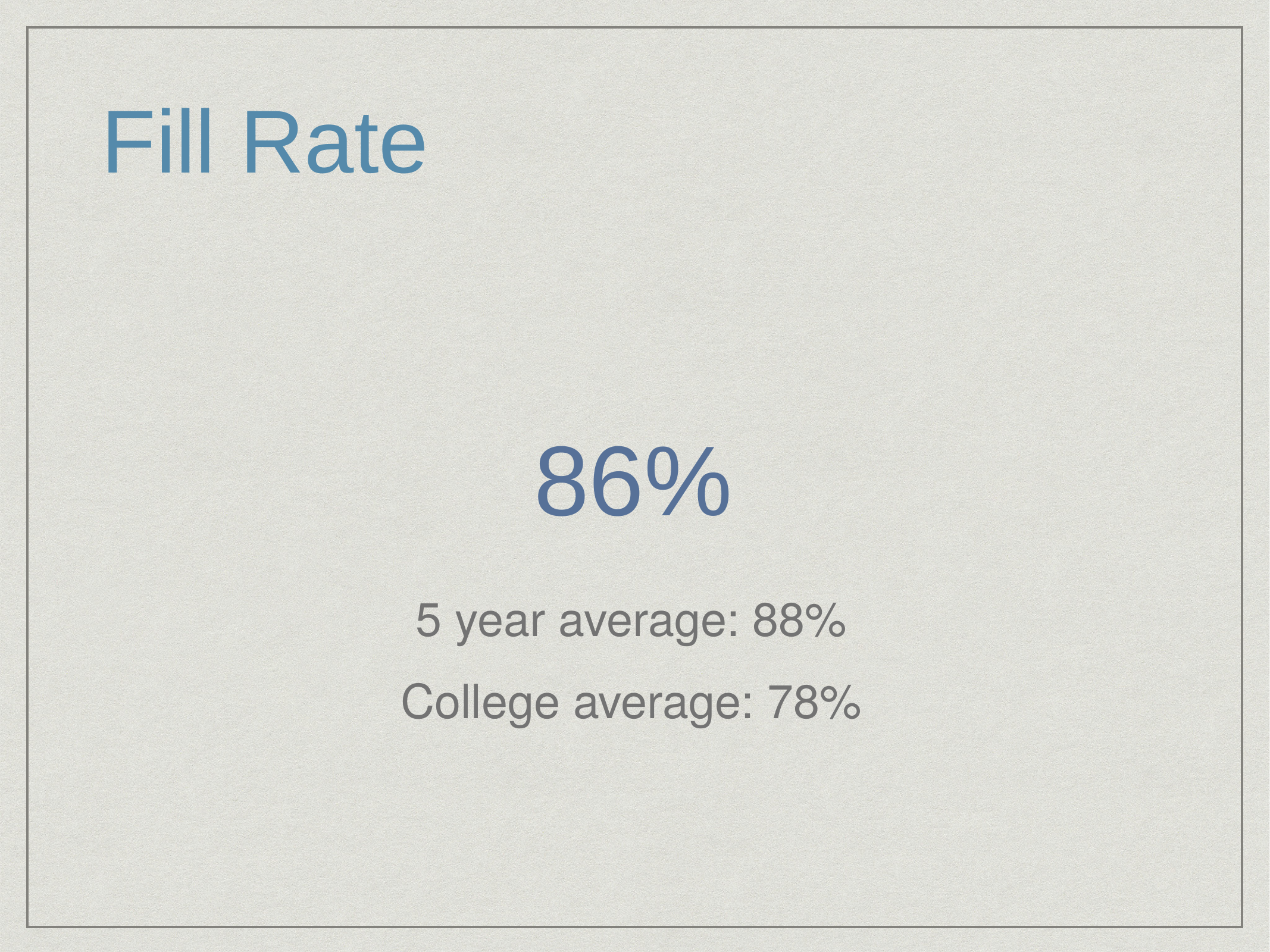

Fill Rate
86%
5 year average: 88%
College average: 78%